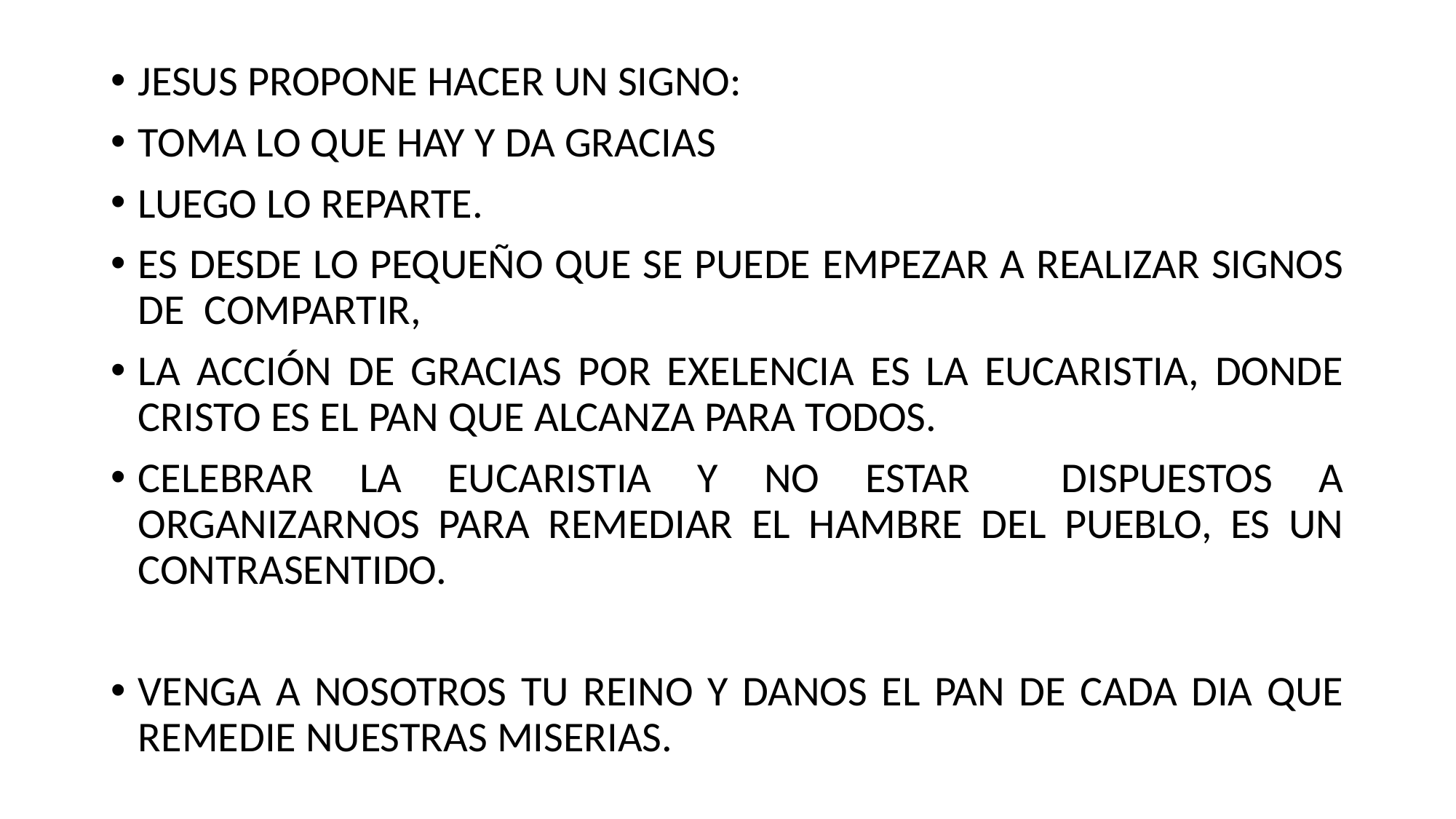

JESUS PROPONE HACER UN SIGNO:
TOMA LO QUE HAY Y DA GRACIAS
LUEGO LO REPARTE.
ES DESDE LO PEQUEÑO QUE SE PUEDE EMPEZAR A REALIZAR SIGNOS DE  COMPARTIR,
LA ACCIÓN DE GRACIAS POR EXELENCIA ES LA EUCARISTIA, DONDE CRISTO ES EL PAN QUE ALCANZA PARA TODOS.
CELEBRAR LA EUCARISTIA Y NO ESTAR  DISPUESTOS A ORGANIZARNOS PARA REMEDIAR EL HAMBRE DEL PUEBLO, ES UN CONTRASENTIDO.

VENGA A NOSOTROS TU REINO Y DANOS EL PAN DE CADA DIA QUE REMEDIE NUESTRAS MISERIAS.